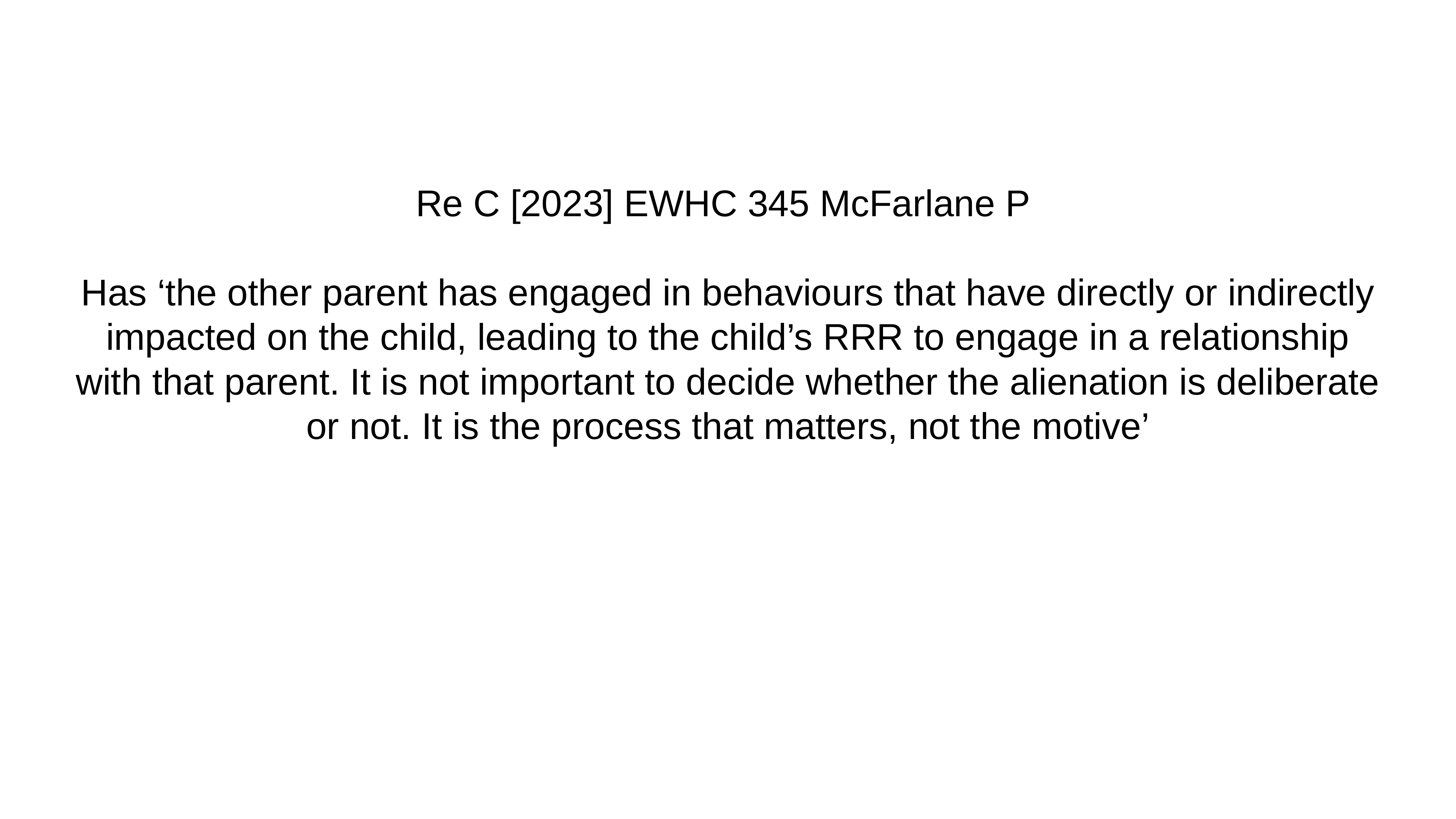

Re C [2023] EWHC 345 McFarlane P

Has ‘the other parent has engaged in behaviours that have directly or indirectly impacted on the child, leading to the child’s RRR to engage in a relationship with that parent. It is not important to decide whether the alienation is deliberate or not. It is the process that matters, not the motive’